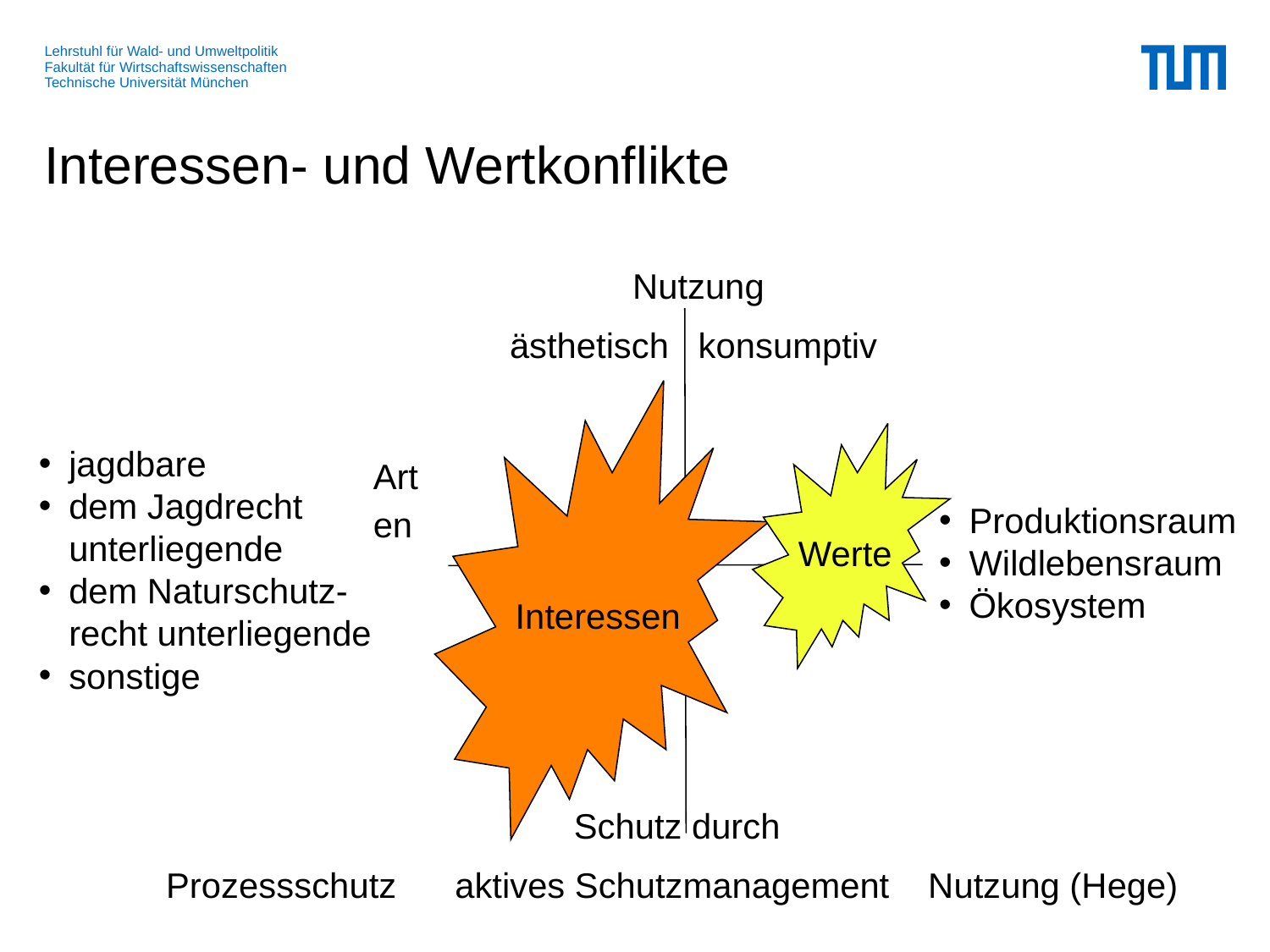

# Interessen- und Wertkonflikte
Nutzung
ästhetisch   konsumptiv

jagdbare
dem Jagdrecht unterliegende
dem Naturschutz-recht unterliegende
sonstige
Arten
Produktionsraum
Wildlebensraum
Ökosystem
Werte
Interessen
Schutz durch
Prozessschutz      aktives Schutzmanagement    Nutzung (Hege)